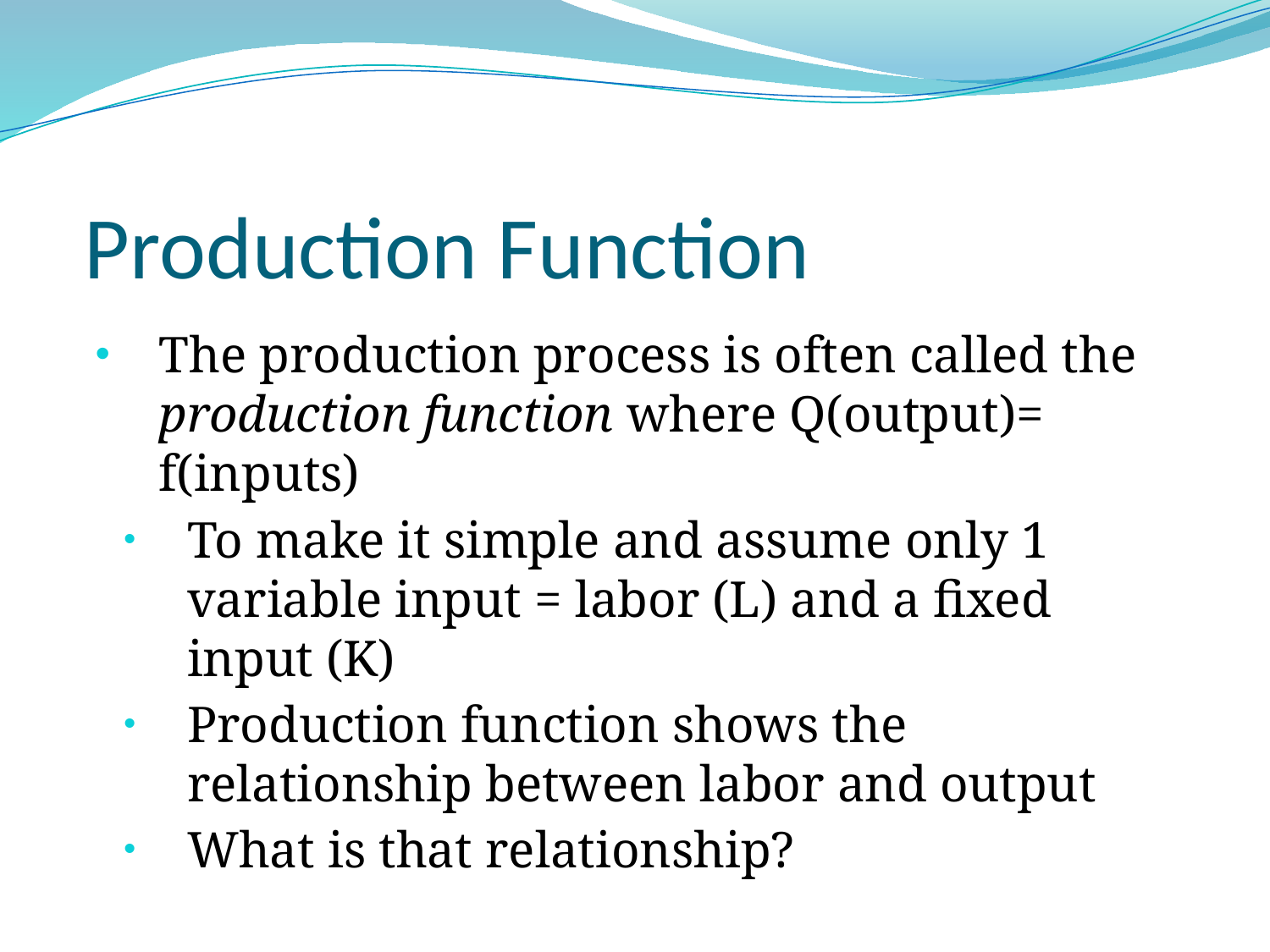

# Production Function
The production process is often called the production function where Q(output)= f(inputs)
To make it simple and assume only 1 variable input = labor (L) and a fixed input (K)
Production function shows the relationship between labor and output
What is that relationship?